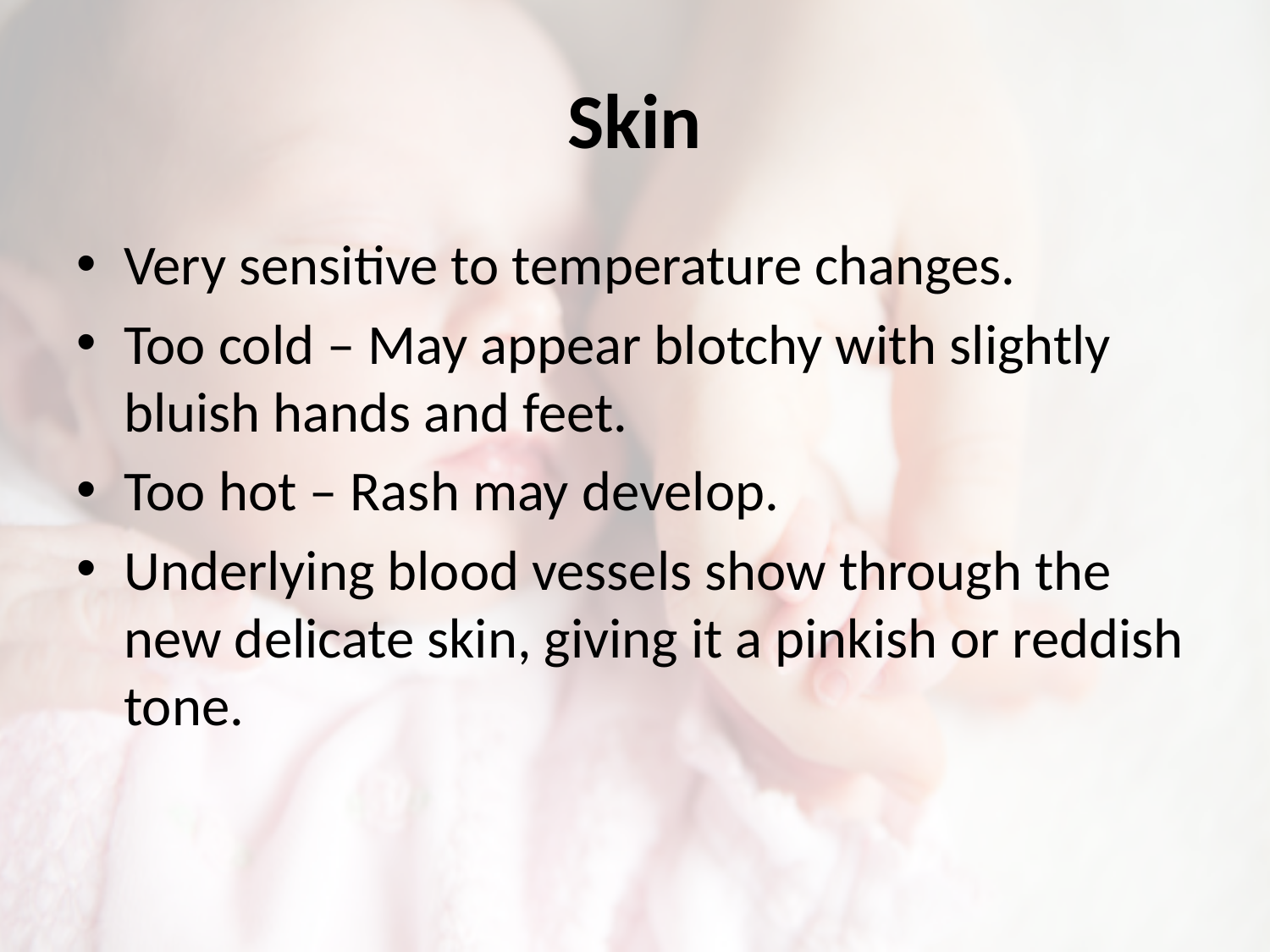

# Skin
Very sensitive to temperature changes.
Too cold – May appear blotchy with slightly bluish hands and feet.
Too hot – Rash may develop.
Underlying blood vessels show through the new delicate skin, giving it a pinkish or reddish tone.